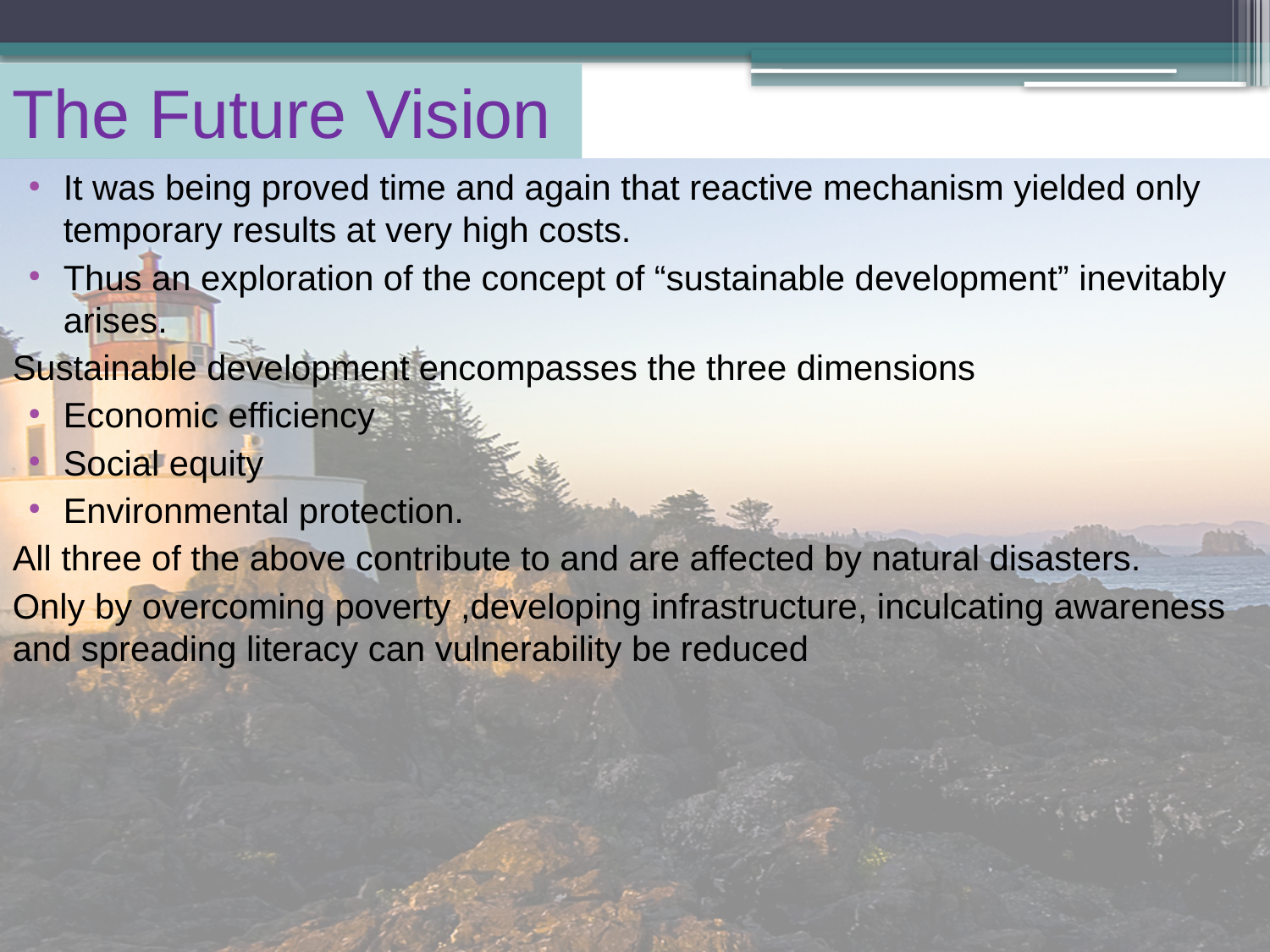

# The Future Vision
It was being proved time and again that reactive mechanism yielded only temporary results at very high costs.
Thus an exploration of the concept of “sustainable development” inevitably arises.
Sustainable development encompasses the three dimensions
Economic efficiency
Social equity
Environmental protection.
All three of the above contribute to and are affected by natural disasters.
Only by overcoming poverty ,developing infrastructure, inculcating awareness and spreading literacy can vulnerability be reduced